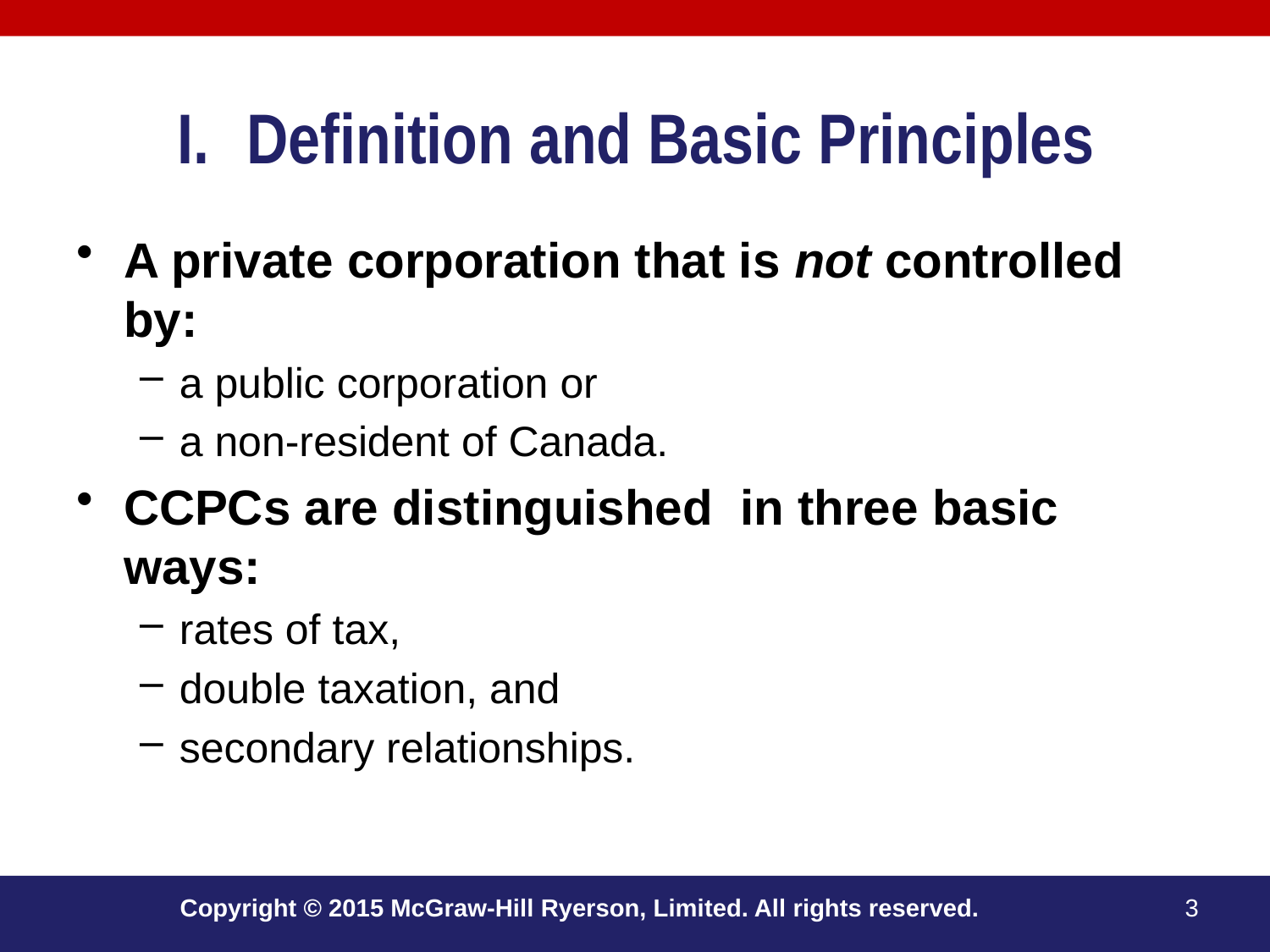

# Definition and Basic Principles
A private corporation that is not controlled by:
a public corporation or
a non-resident of Canada.
CCPCs are distinguished  in three basic ways:
rates of tax,
double taxation, and
secondary relationships.

Copyright © 2015 McGraw-Hill Ryerson, Limited. All rights reserved.
3